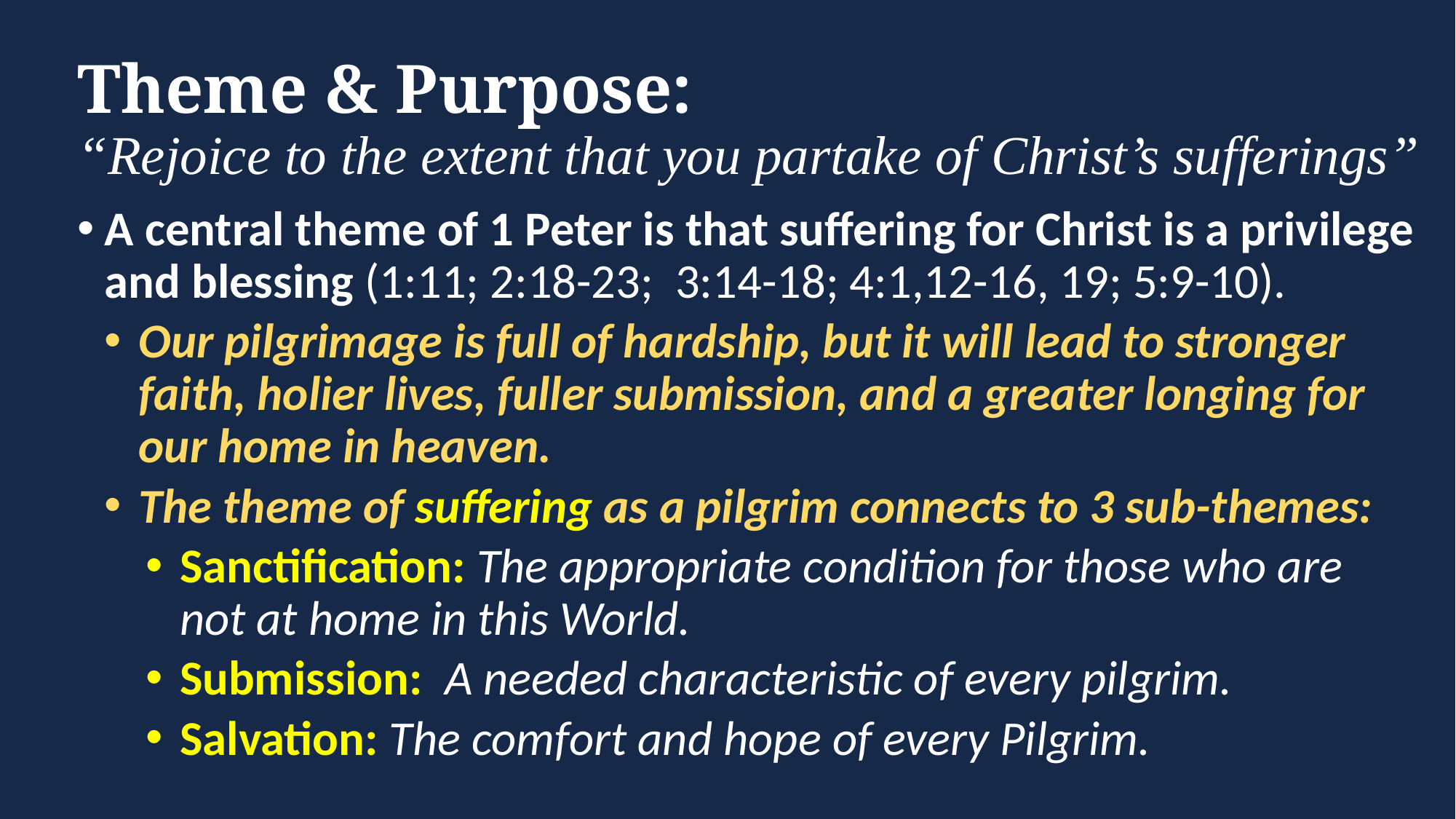

# Theme & Purpose: “Rejoice to the extent that you partake of Christ’s sufferings”
A central theme of 1 Peter is that suffering for Christ is a privilege and blessing (1:11; 2:18-23;  3:14-18; 4:1,12-16, 19; 5:9-10).
Our pilgrimage is full of hardship, but it will lead to stronger faith, holier lives, fuller submission, and a greater longing for our home in heaven.
The theme of suffering as a pilgrim connects to 3 sub-themes:
Sanctification: The appropriate condition for those who are not at home in this World.
Submission:  A needed characteristic of every pilgrim.
Salvation: The comfort and hope of every Pilgrim.